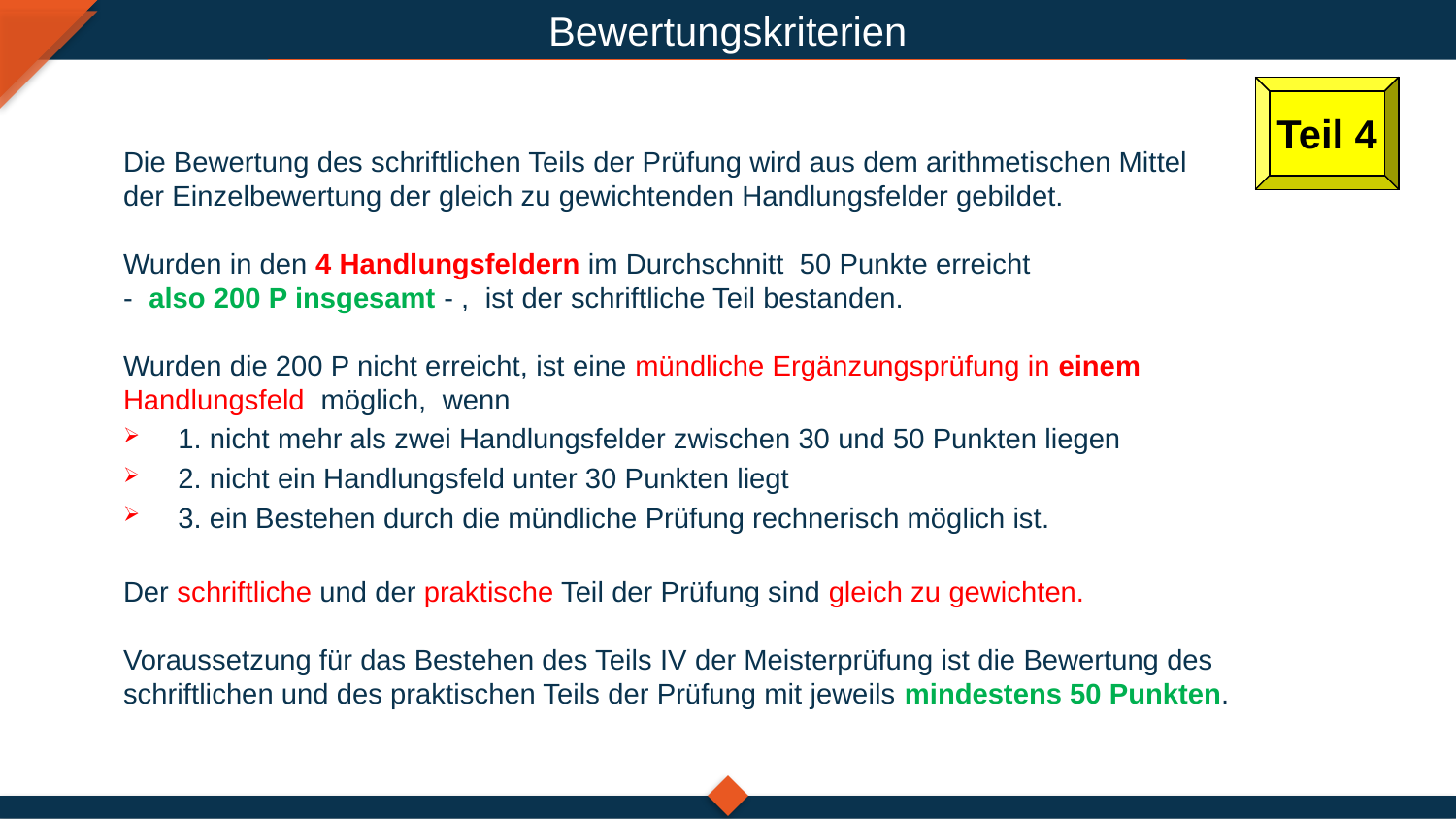

Bewertungskriterien
Teil 4

Die Bewertung des schriftlichen Teils der Prüfung wird aus dem arithmetischen Mittel
der Einzelbewertung der gleich zu gewichtenden Handlungsfelder gebildet.

Wurden in den 4 Handlungsfeldern im Durchschnitt  50 Punkte erreicht
-  also 200 P insgesamt - ,  ist der schriftliche Teil bestanden.

Wurden die 200 P nicht erreicht, ist eine mündliche Ergänzungsprüfung in einem
Handlungsfeld  möglich,  wenn
1. nicht mehr als zwei Handlungsfelder zwischen 30 und 50 Punkten liegen
2. nicht ein Handlungsfeld unter 30 Punkten liegt
3. ein Bestehen durch die mündliche Prüfung rechnerisch möglich ist.
Der schriftliche und der praktische Teil der Prüfung sind gleich zu gewichten.

Voraussetzung für das Bestehen des Teils IV der Meisterprüfung ist die Bewertung des schriftlichen und des praktischen Teils der Prüfung mit jeweils mindestens 50 Punkten.